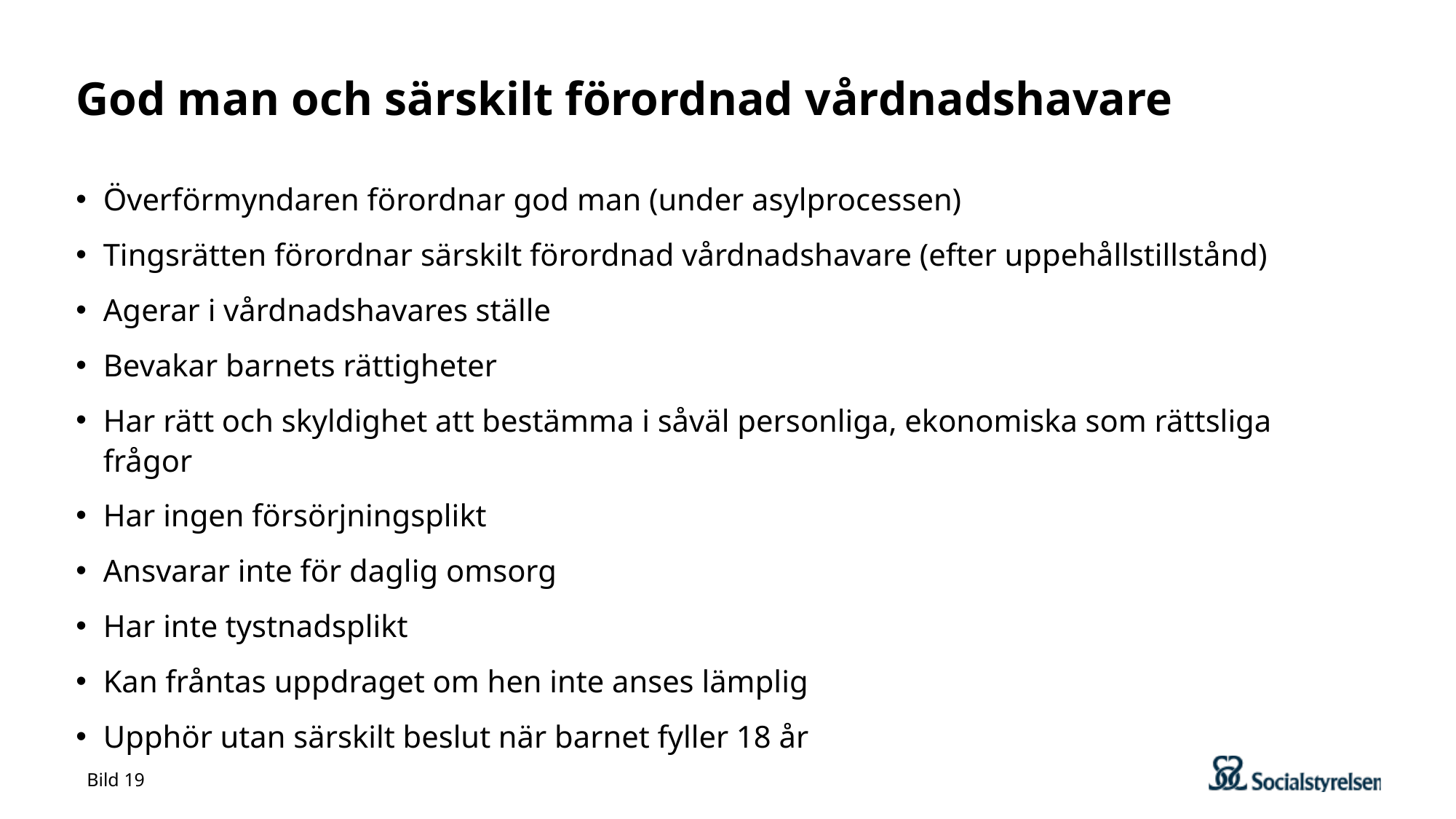

# God man och särskilt förordnad vårdnadshavare
Överförmyndaren förordnar god man (under asylprocessen)
Tingsrätten förordnar särskilt förordnad vårdnadshavare (efter uppehållstillstånd)
Agerar i vårdnadshavares ställe
Bevakar barnets rättigheter
Har rätt och skyldighet att bestämma i såväl personliga, ekonomiska som rättsliga frågor
Har ingen försörjningsplikt
Ansvarar inte för daglig omsorg
Har inte tystnadsplikt
Kan fråntas uppdraget om hen inte anses lämplig
Upphör utan särskilt beslut när barnet fyller 18 år
Bild 19